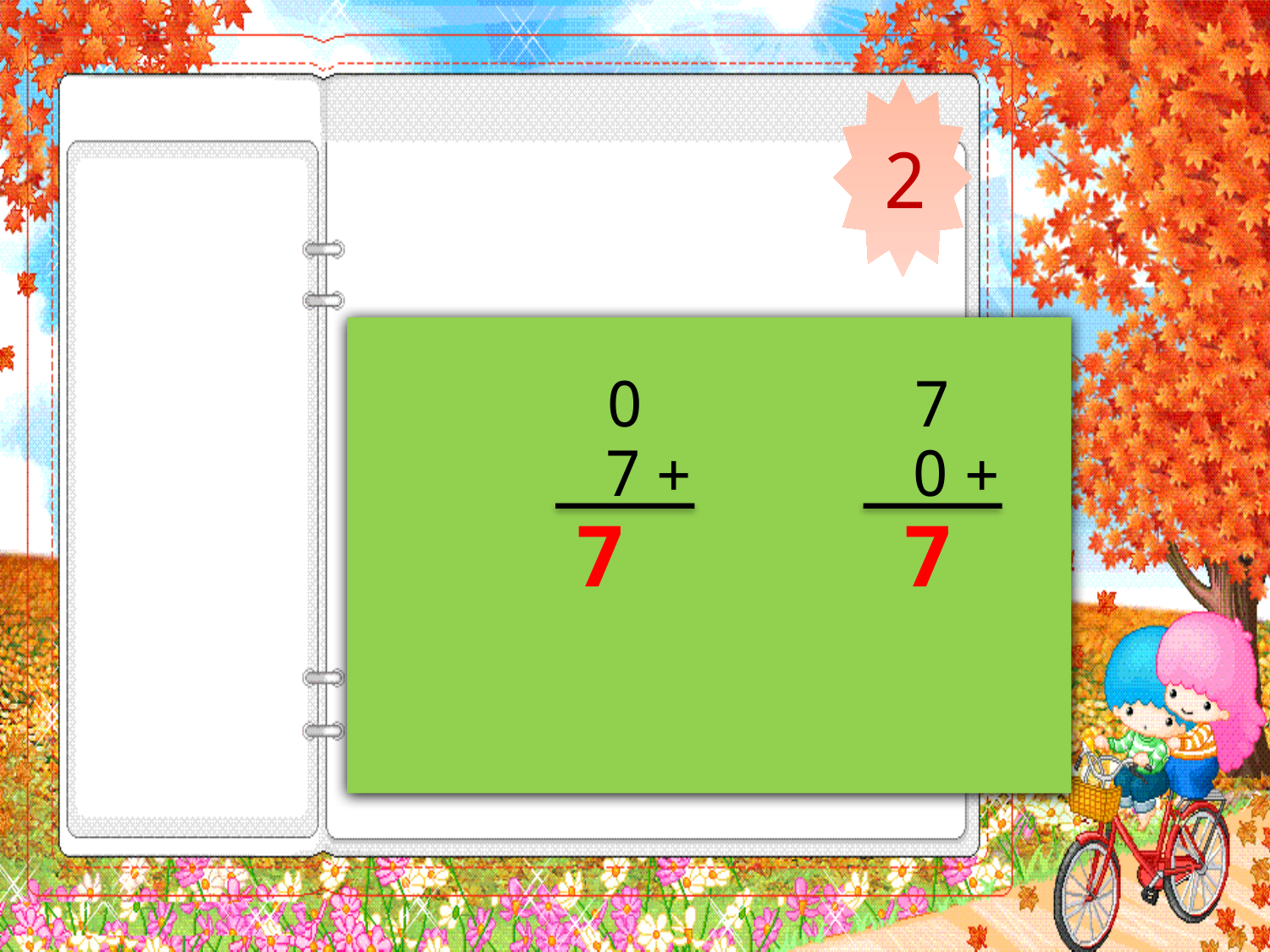

2

0
7
+ 7
+ 0
7
7